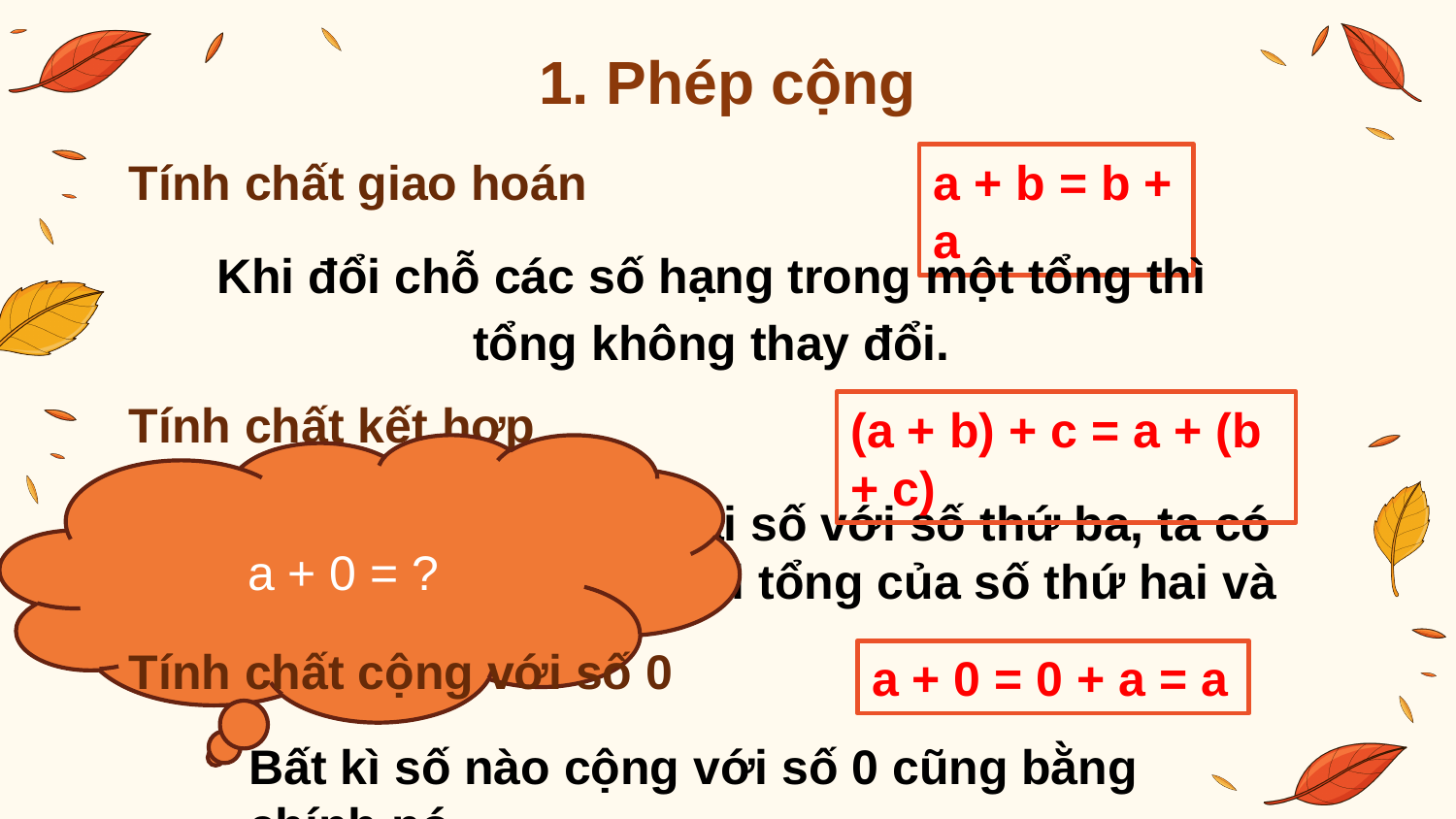

# 1. Phép cộng
Tính chất giao hoán
a + b = b + a
Khi đổi chỗ các số hạng trong một tổng thì tổng không thay đổi.
Tính chất kết hợp
(a + b) + c = a + (b + c)
a + 0 = ?
Muốn cộng một tổng hai số với số thứ ba, ta có thể cộng số thứ nhất với tổng của số thứ hai và số thứ ba.
Tính chất cộng với số 0
a + 0 = 0 + a = a
Bất kì số nào cộng với số 0 cũng bằng chính nó.